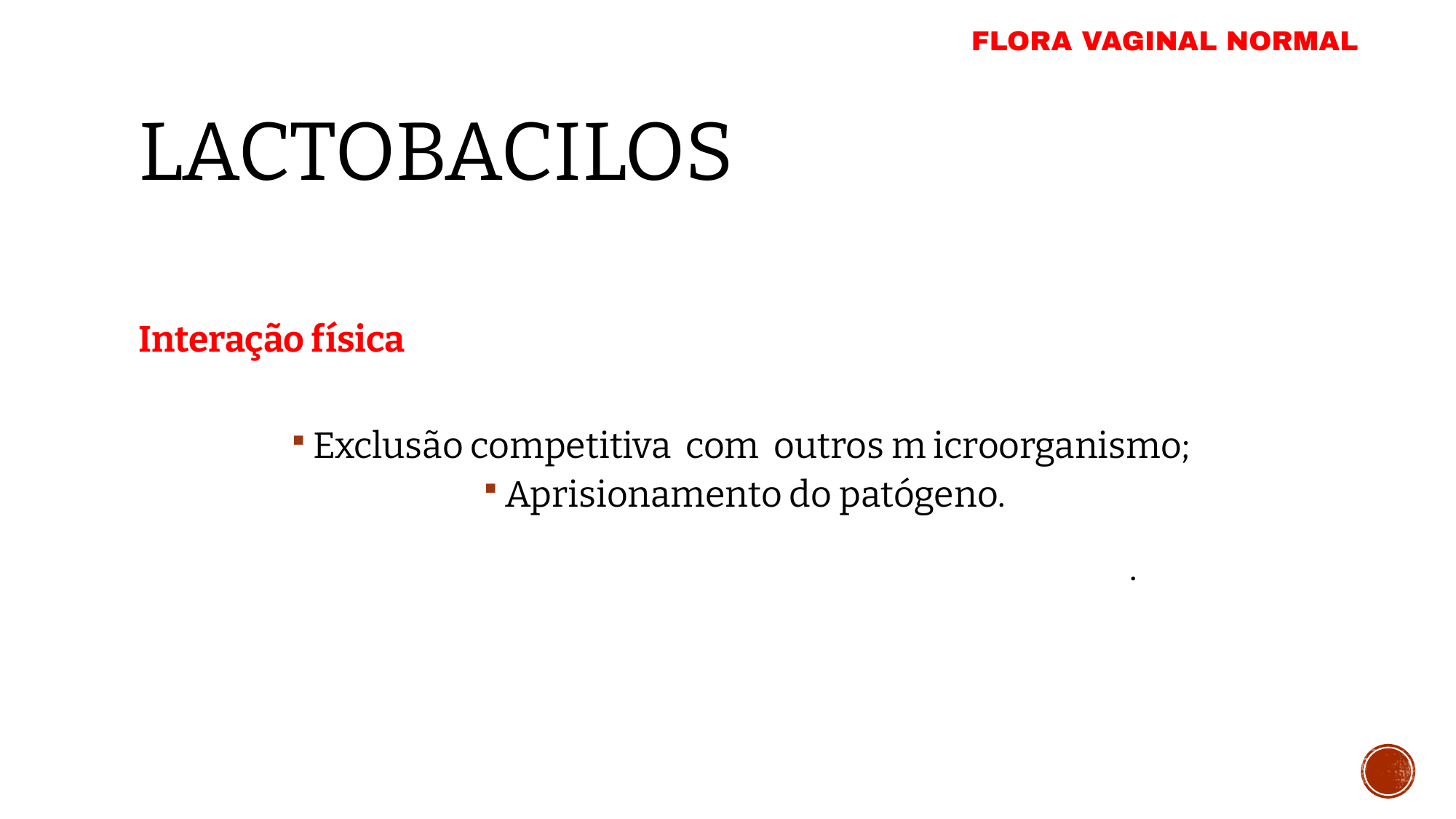

FLORA VAGINAL NORMAL
# Lactobacilos

Interação física

Exclusão competitiva  com  outros m icroorganismo;
Aprisionamento do patógeno.

.